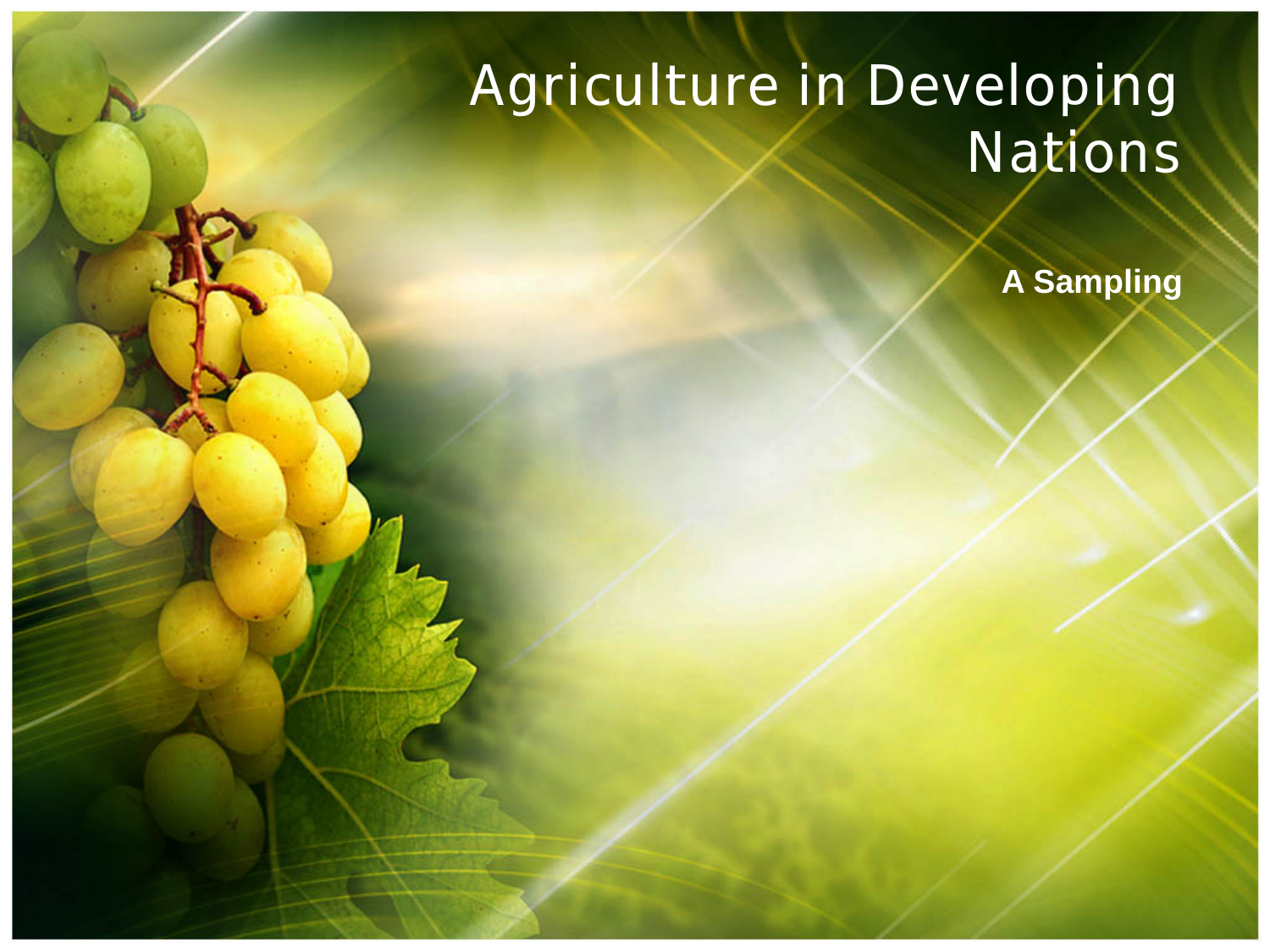

# Agriculture in Developing Nations
A Sampling